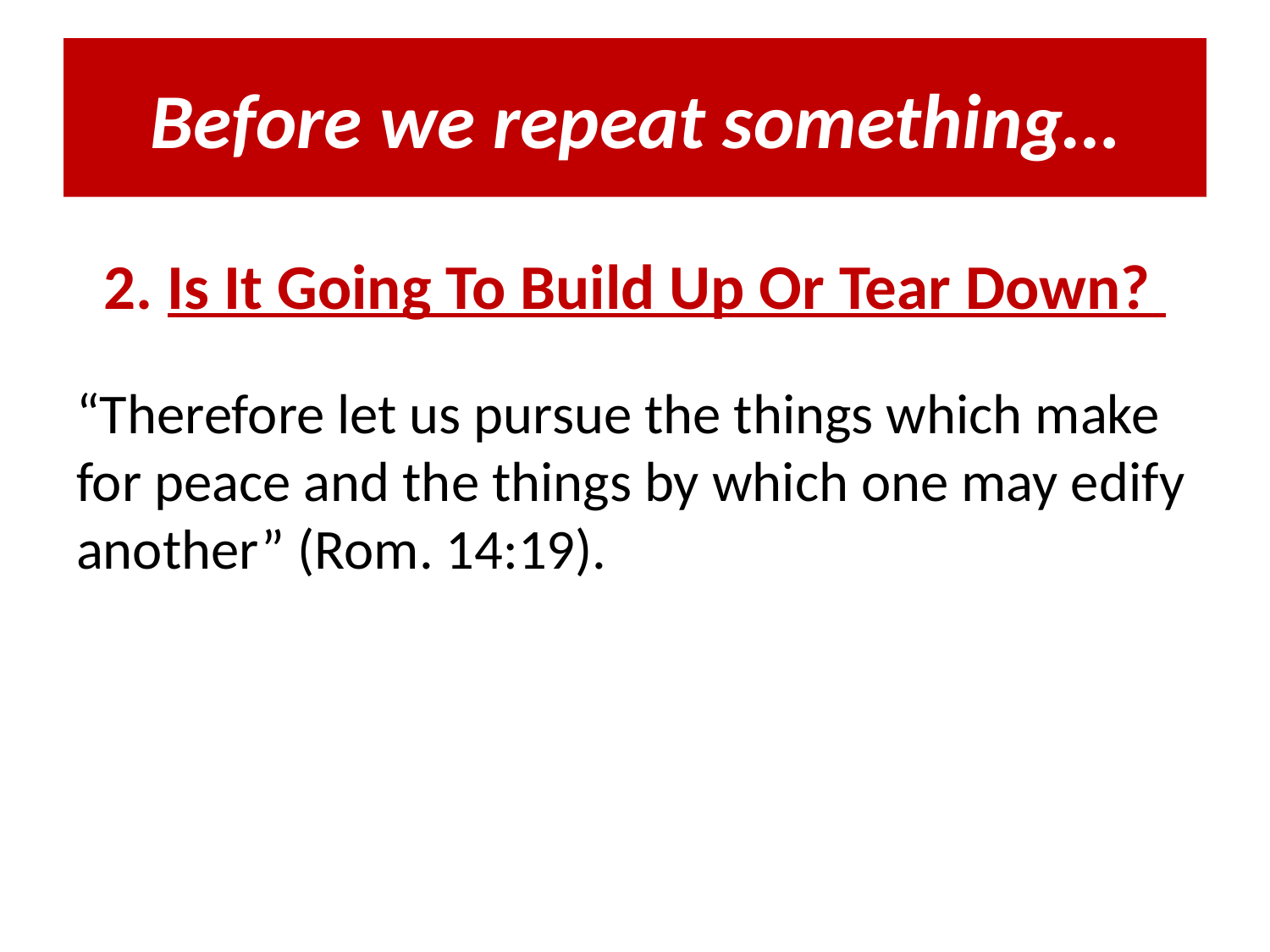

# Before we repeat something…
2. Is It Going To Build Up Or Tear Down?

“Therefore let us pursue the things which make for peace and the things by which one may edify another” (Rom. 14:19).